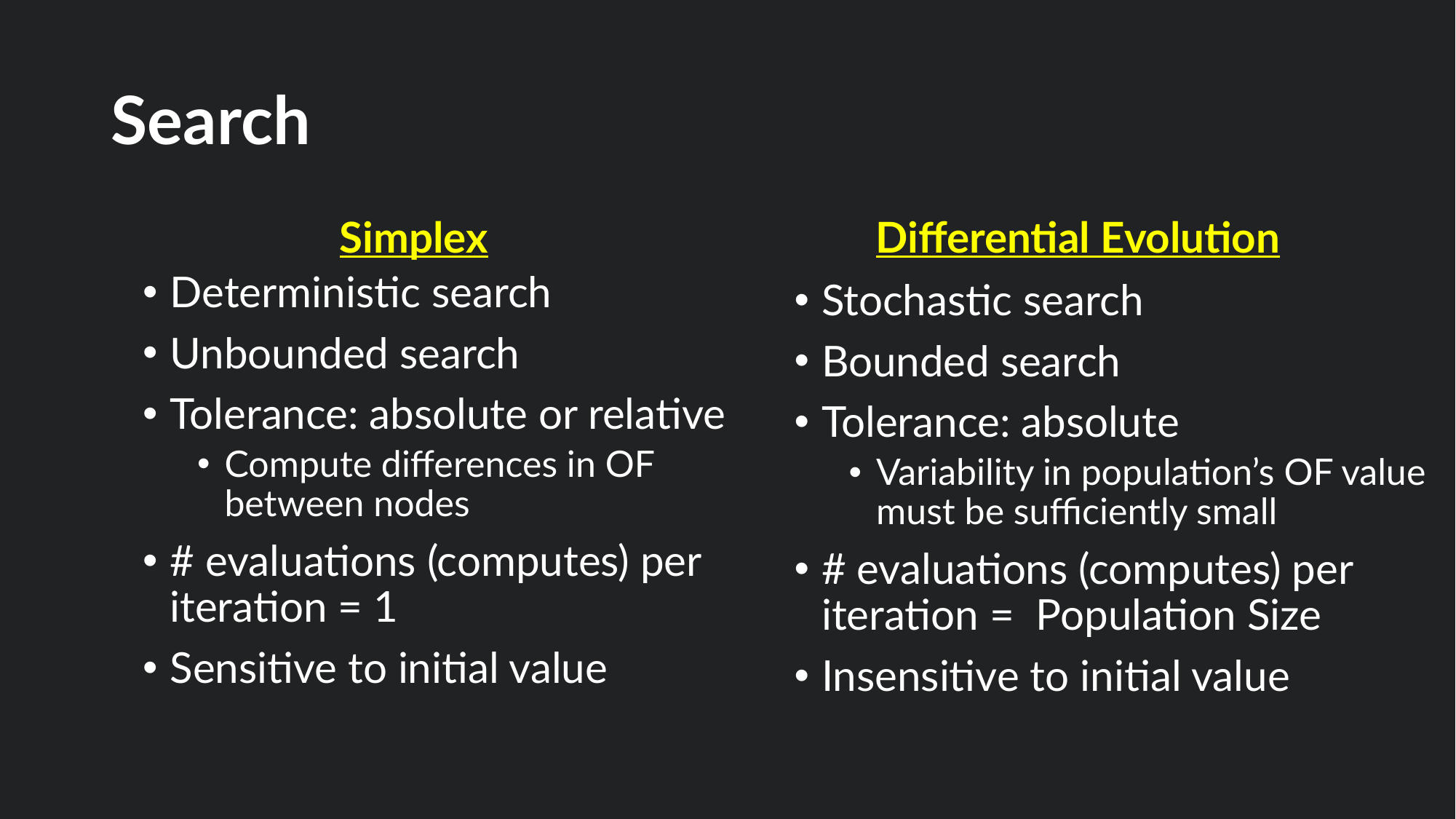

# Search
Simplex
Differential Evolution
Deterministic search
Unbounded search
Tolerance: absolute or relative
Compute differences in OF between nodes
# evaluations (computes) per iteration = 1
Sensitive to initial value
Stochastic search
Bounded search
Tolerance: absolute
Variability in population’s OF value must be sufficiently small
# evaluations (computes) per iteration =  Population Size
Insensitive to initial value